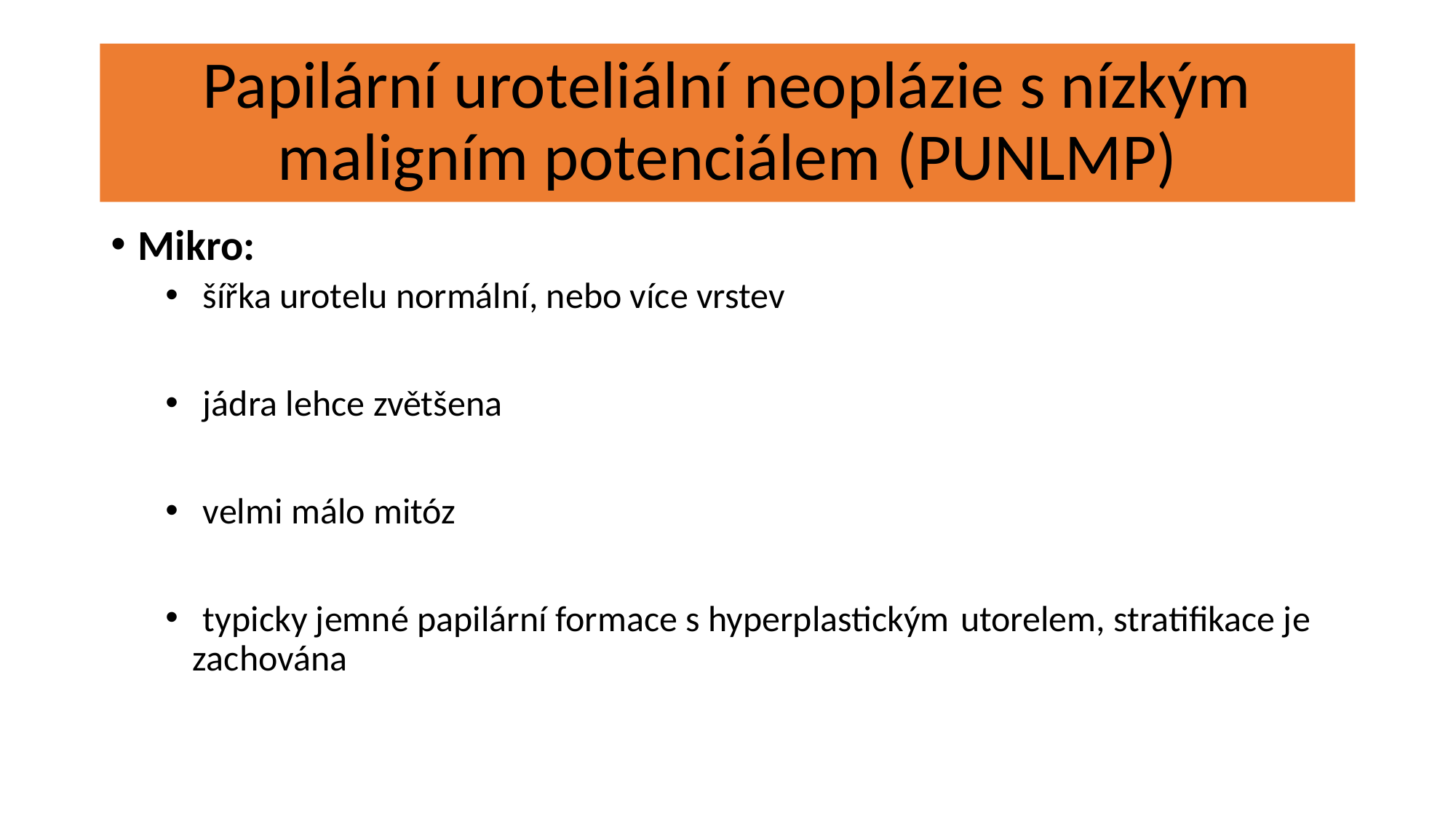

# Papilární uroteliální neoplázie s nízkým maligním potenciálem (PUNLMP)
Mikro:
 šířka urotelu normální, nebo více vrstev

 jádra lehce zvětšena

 velmi málo mitóz

 typicky jemné papilární formace s hyperplastickým utorelem, stratifikace je zachována